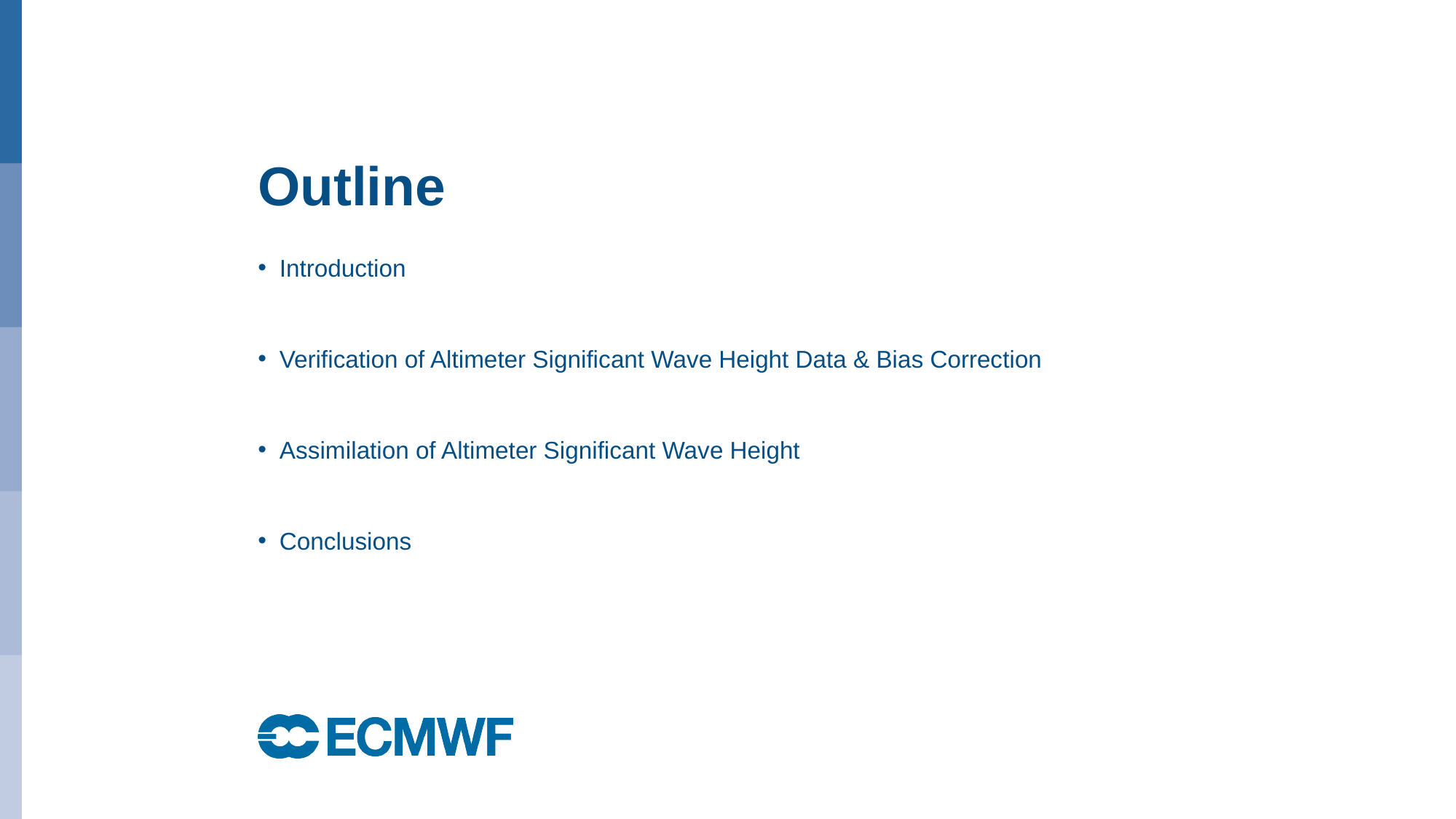

Outline
Introduction

Verification of Altimeter Significant Wave Height Data & Bias Correction

Assimilation of Altimeter Significant Wave Height

Conclusions